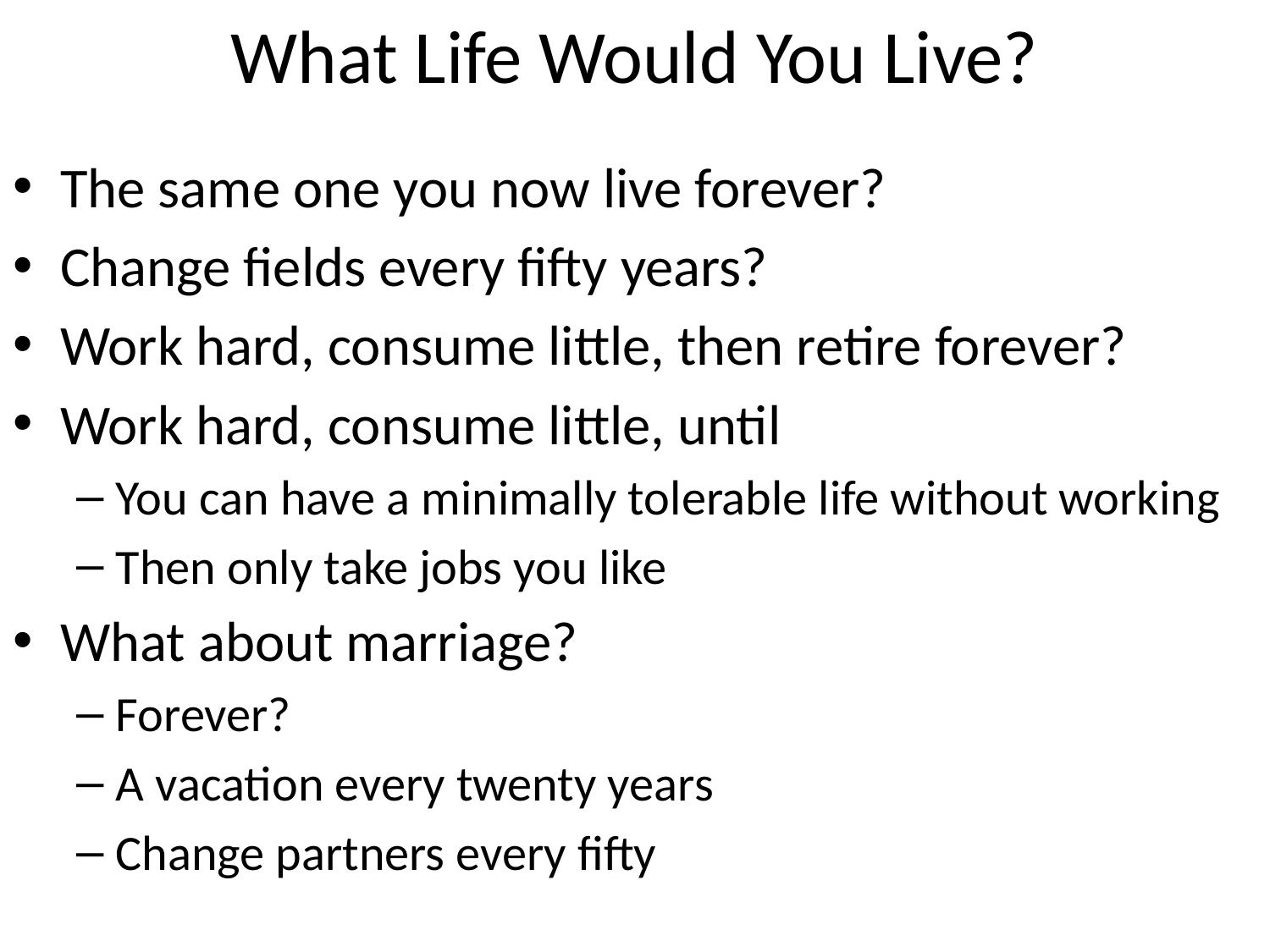

# What Life Would You Live?
The same one you now live forever?
Change fields every fifty years?
Work hard, consume little, then retire forever?
Work hard, consume little, until
You can have a minimally tolerable life without working
Then only take jobs you like
What about marriage?
Forever?
A vacation every twenty years
Change partners every fifty